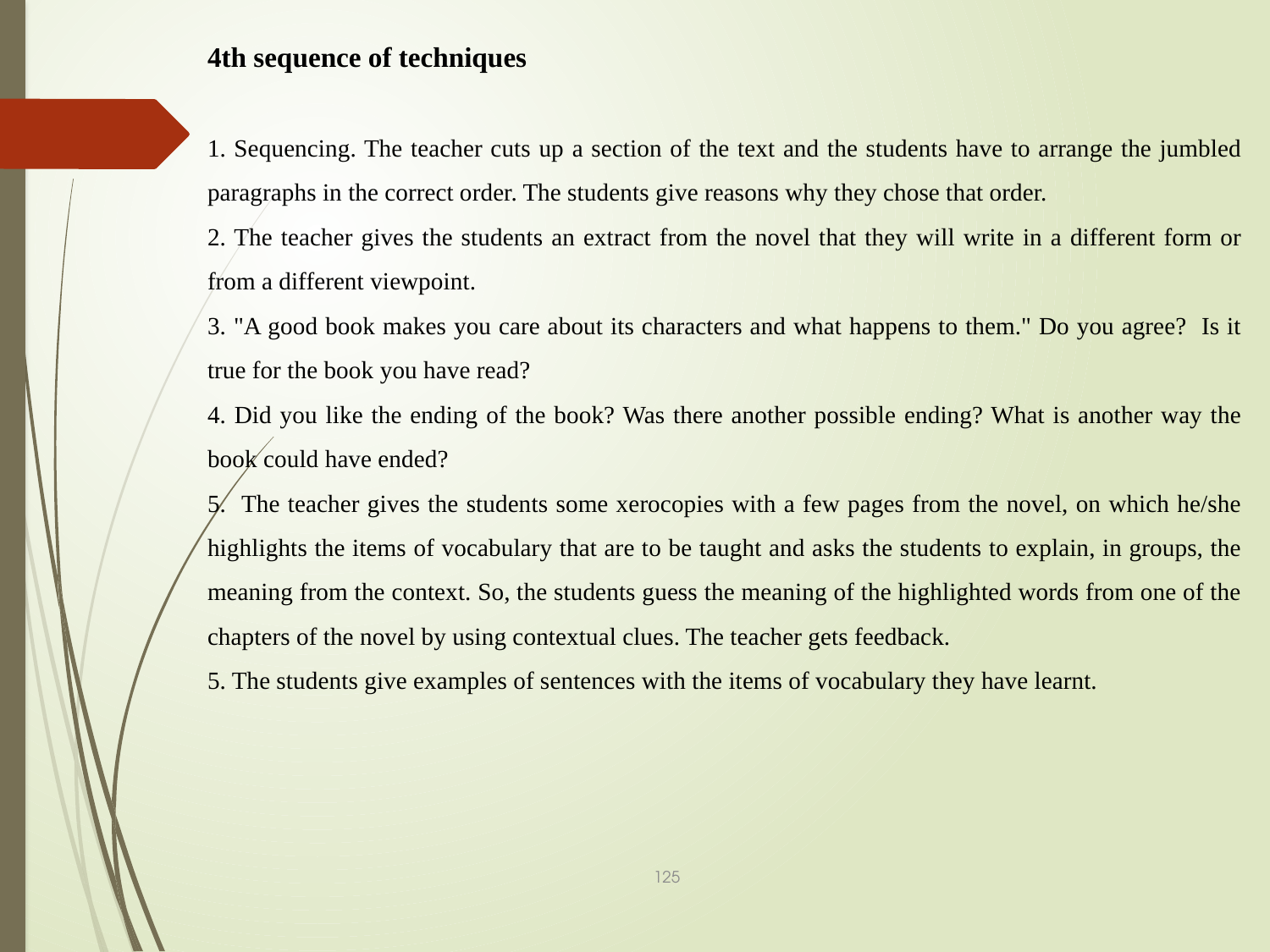

4th sequence of techniques

1. Sequencing. The teacher cuts up a section of the text and the students have to arrange the jumbled paragraphs in the correct order. The students give reasons why they chose that order.
2. The teacher gives the students an extract from the novel that they will write in a different form or from a different viewpoint.
3. "A good book makes you care about its characters and what happens to them." Do you agree?  Is it true for the book you have read?
4. Did you like the ending of the book? Was there another possible ending? What is another way the book could have ended?
5.  The teacher gives the students some xerocopies with a few pages from the novel, on which he/she highlights the items of vocabulary that are to be taught and asks the students to explain, in groups, the meaning from the context. So, the students guess the meaning of the highlighted words from one of the chapters of the novel by using contextual clues. The teacher gets feedback.
5. The students give examples of sentences with the items of vocabulary they have learnt.
125